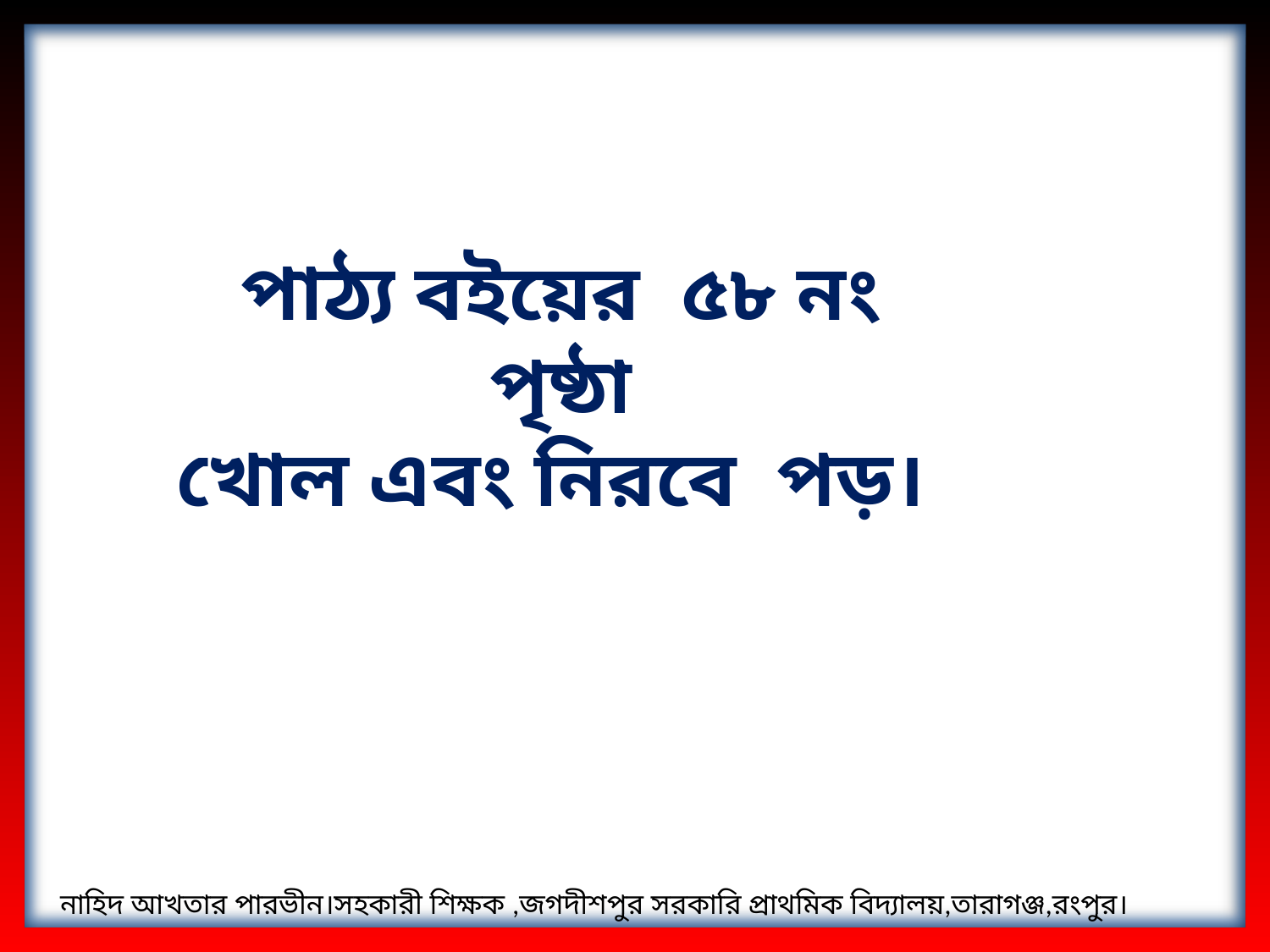

পাঠ্য বইয়ের  ৫৮ নং পৃষ্ঠা
খোল এবং নিরবে  পড়।